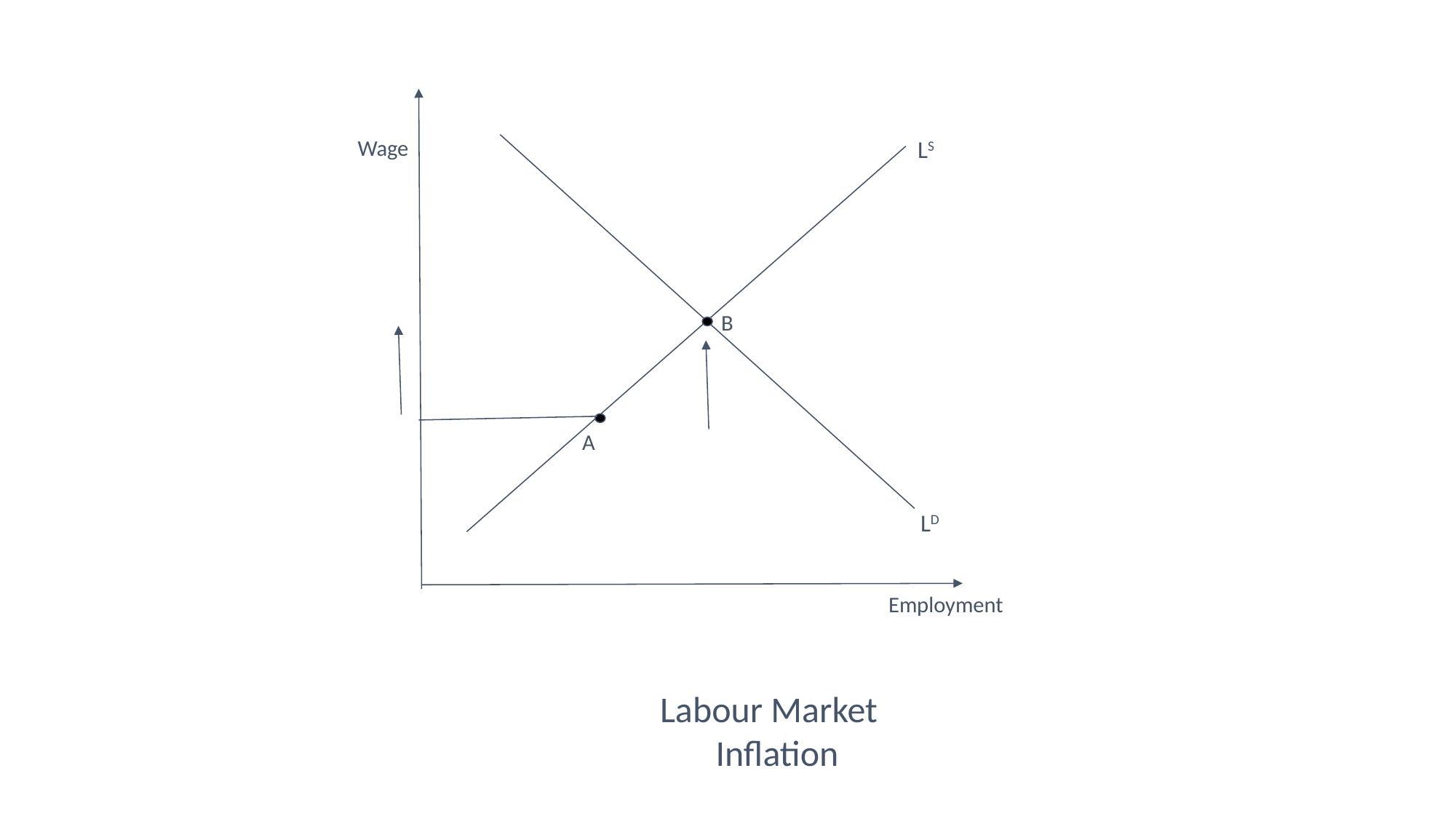

Wage
LS

B

A

LD
Employment
Labour Market
  Inflation